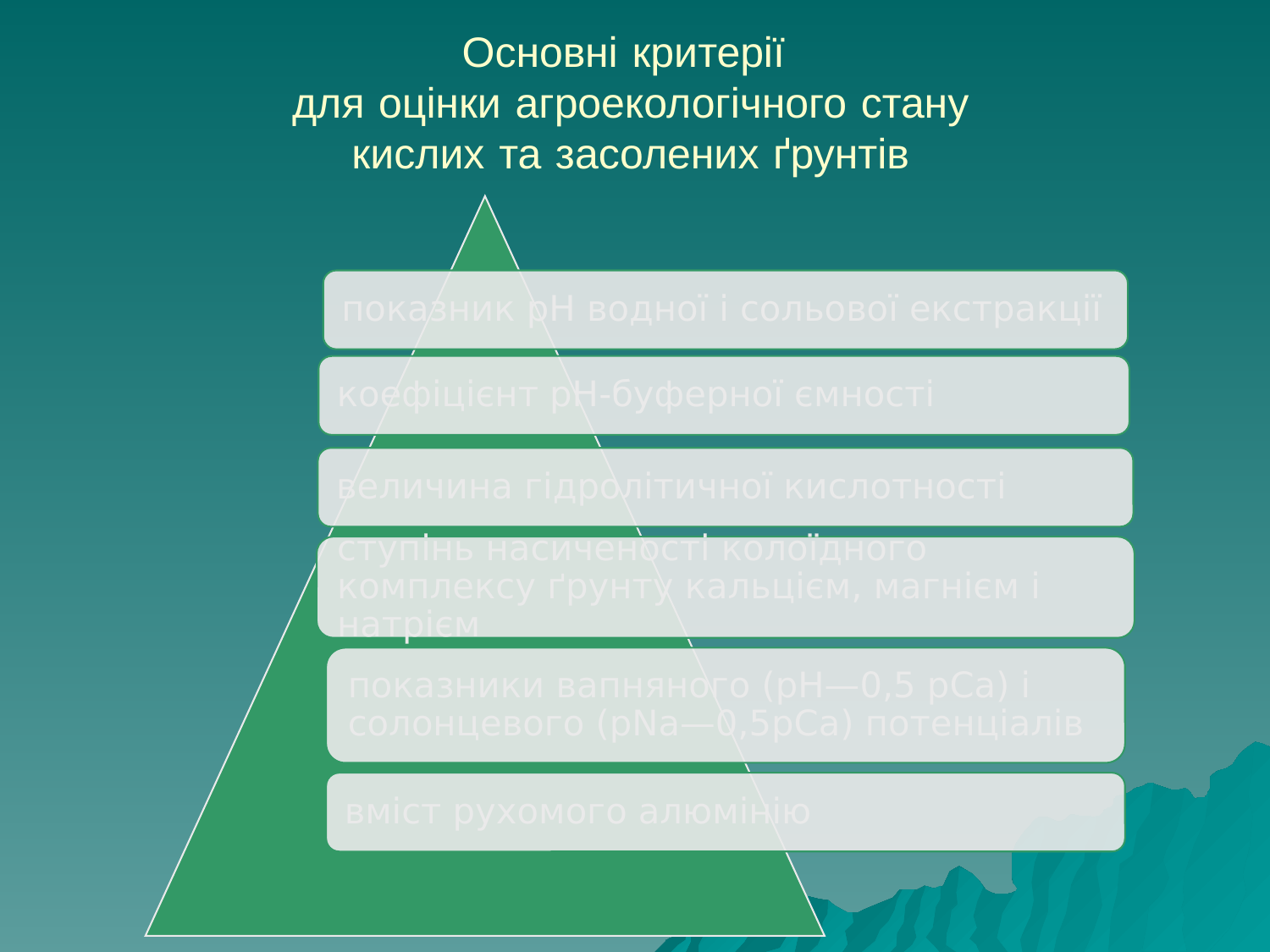

# Основні критерії для оцінки агроекологічного стану кислих та засолених ґрунтів
показник рН водної і сольової екстракції
коефіцієнт рН-буферної ємності
величина гідролітичної кислотності
ступінь насиченості колоїдного комплексу ґрунту кальцієм, магнієм і натрієм
показники вапняного (рН—0,5 рСа) і солонцевого (рNа—0,5рСа) потенціалів
вміст рухомого алюмінію